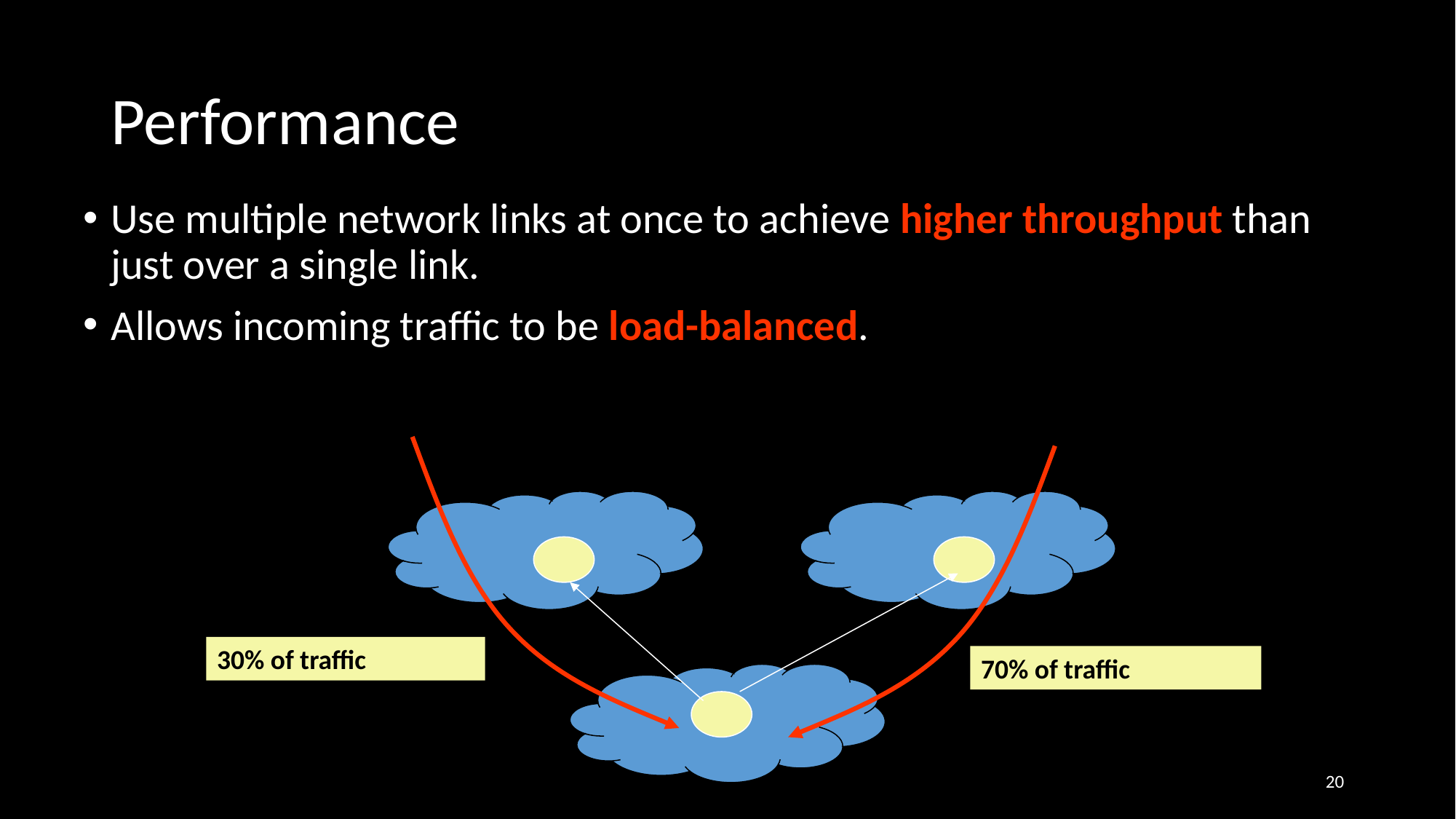

# Performance
Use multiple network links at once to achieve higher throughput than just over a single link.
Allows incoming traffic to be load-balanced.

30% of traffic
70% of traffic
20